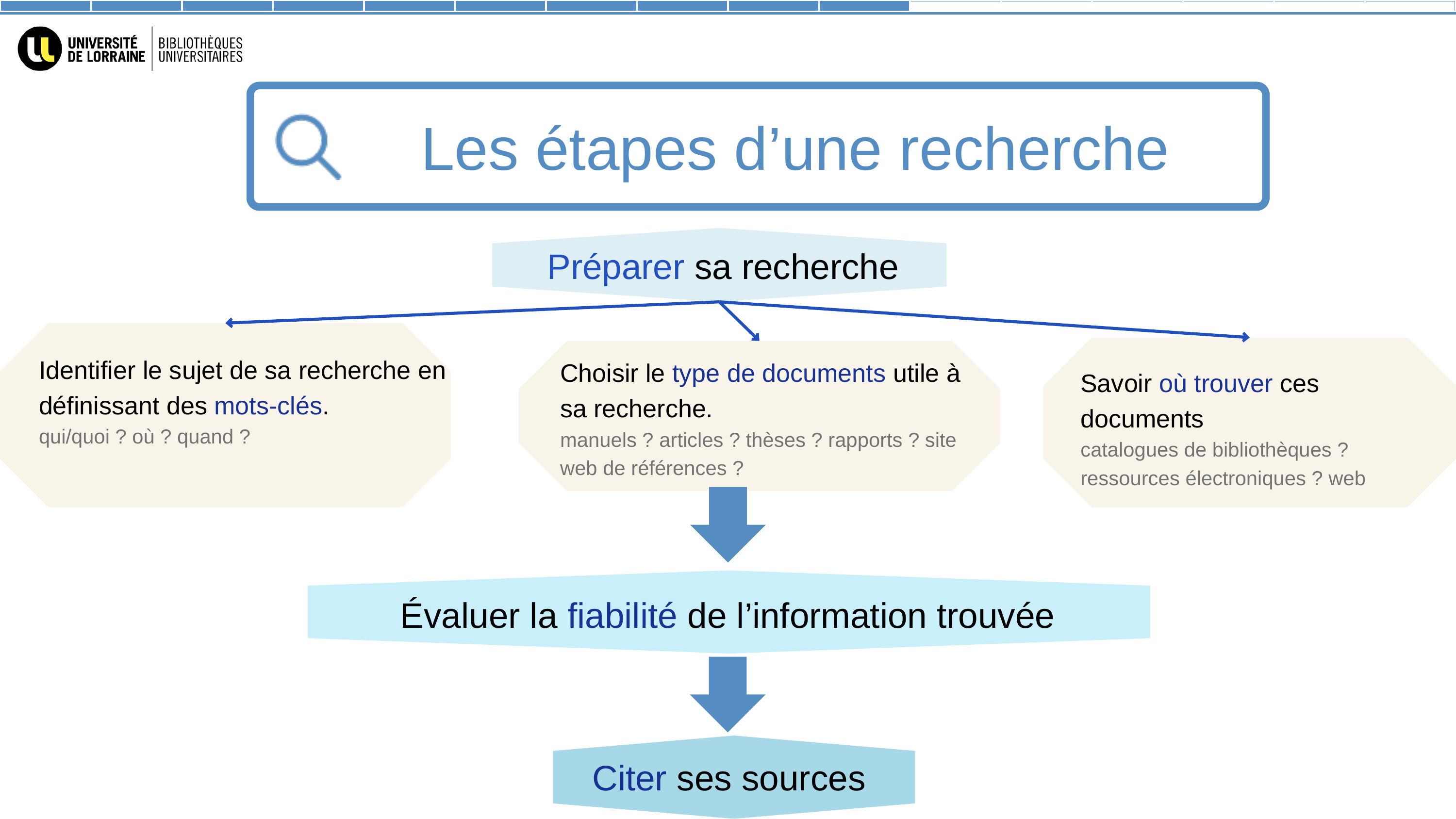

Les étapes d’une recherche

Préparer sa recherche

Identifier le sujet de sa recherche en définissant des mots-clés.
qui/quoi ? où ? quand ?
Choisir le type de documents utile à sa recherche.
manuels ? articles ? thèses ? rapports ? site web de références ?
Savoir où trouver ces documents
catalogues de bibliothèques ? ressources électroniques ? web

Évaluer la fiabilité de l’information trouvée

Citer ses sources